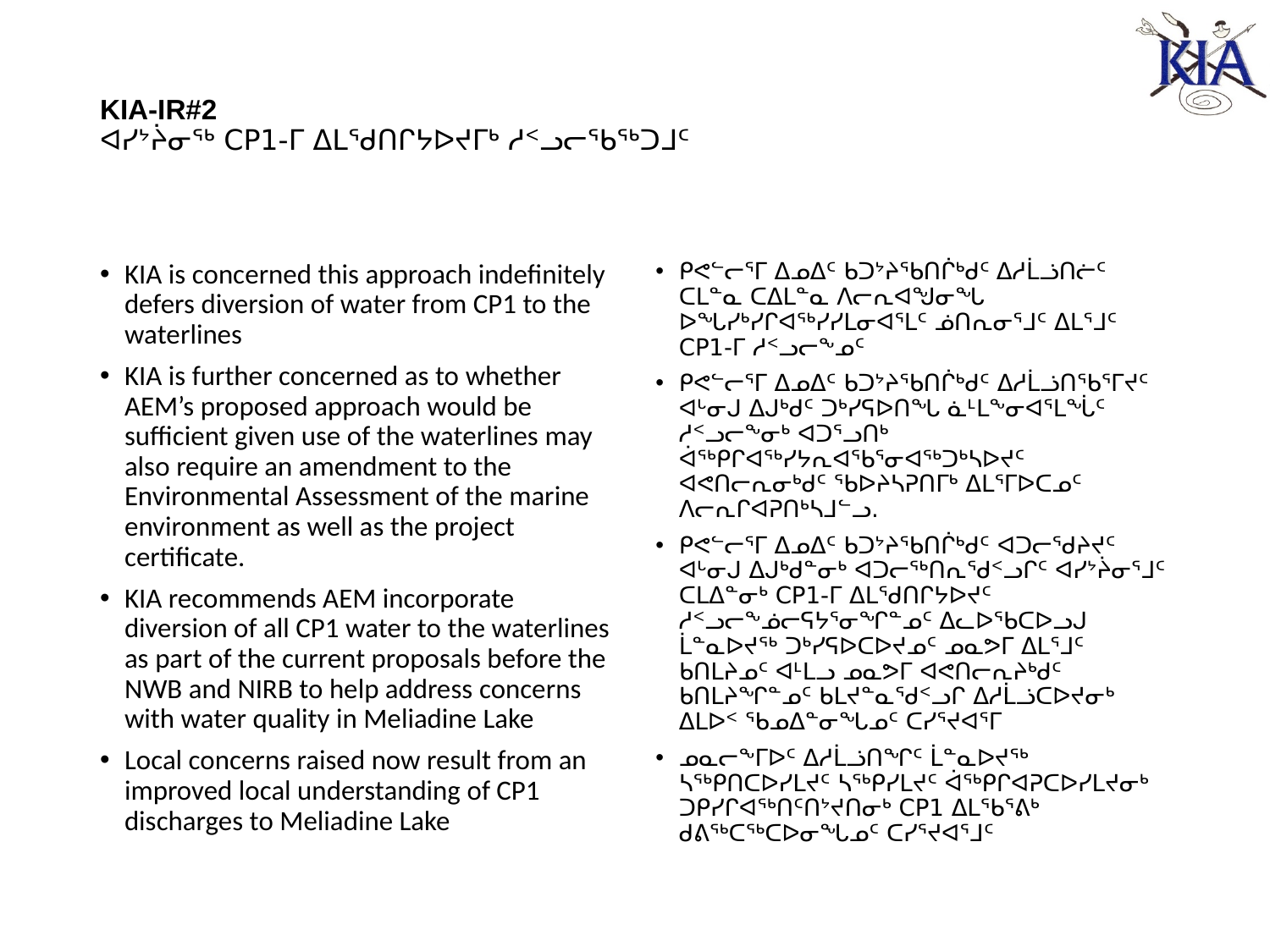

# KIA-IR#2 ᐊᓯᔾᔩᓂᖅ CP1-ᒥ ᐃᒪᖁᑎᒋᔭᐅᔪᒥᒃ ᓱᑉᓗᓕᖃᖅᑐᒧᑦ
KIA is concerned this approach indefinitely defers diversion of water from CP1 to the waterlines
KIA is further concerned as to whether AEM’s proposed approach would be sufficient given use of the waterlines may also require an amendment to the Environmental Assessment of the marine environment as well as the project certificate.
KIA recommends AEM incorporate diversion of all CP1 water to the waterlines as part of the current proposals before the NWB and NIRB to help address concerns with water quality in Meliadine Lake
Local concerns raised now result from an improved local understanding of CP1 discharges to Meliadine Lake

ᑭᕙᓪᓕᕐᒥ ᐃᓄᐃᑦ ᑲᑐᔾᔨᖃᑎᒌᒃᑯᑦ ᐃᓱᒫᓘᑎᓖᑦ ᑕᒪᓐᓇ ᑕᐃᒪᓐᓇ ᐱᓕᕆᐊᖑᓂᖓ ᐅᖓᓯᒃᓯᒋᐊᖅᓯᓯᒪᓂᐊᕐᒪᑦ ᓅᑎᕆᓂᕐᒧᑦ ᐃᒪᕐᒧᑦ CP1-ᒥ ᓱᑉᓗᓕᖕᓄᑦ
ᑭᕙᓪᓕᕐᒥ ᐃᓄᐃᑦ ᑲᑐᔾᔨᖃᑎᒌᒃᑯᑦ ᐃᓱᒫᓘᑎᖃᕐᒥᔪᑦ ᐊᒡᓂᒍ ᐃᒍᒃᑯᑦ ᑐᒃᓯᕋᐅᑎᖓ ᓈᒻᒪᖕᓂᐊᕐᒪᖔᑦ ᓱᑉᓗᓕᖕᓂᒃ ᐊᑐᕐᓗᑎᒃ ᐋᖅᑭᒋᐊᖅᓯᔭᕆᐊᖃᕐᓂᐊᖅᑐᒃᓴᐅᔪᑦ ᐊᕙᑎᓕᕆᓂᒃᑯᑦ ᖃᐅᔨᓴᕈᑎᒥᒃ ᐃᒪᕐᒥᐅᑕᓄᑦ  ᐱᓕᕆᒋᐊᕈᑎᒃᓴᒧᓪᓗ.
ᑭᕙᓪᓕᕐᒥ ᐃᓄᐃᑦ ᑲᑐᔾᔨᖃᑎᒌᒃᑯᑦ ᐊᑐᓕᖁᔨᔪᑦ ᐊᒡᓂᒍ ᐃᒍᒃᑯᓐᓂᒃ ᐊᑐᓕᖅᑎᕆᖁᑉᓗᒋᑦ ᐊᓯᔾᔩᓂᕐᒧᑦ ᑕᒪᐃᓐᓂᒃ CP1-ᒥ ᐃᒪᖁᑎᒋᔭᐅᔪᑦ ᓱᑉᓗᓕᖕᓅᓕᕋᔭᕐᓂᖏᓐᓄᑦ ᐃᓚᐅᖃᑕᐅᓗᒍ ᒫᓐᓇᐅᔪᖅ ᑐᒃᓯᕋᐅᑕᐅᔪᓄᑦ ᓄᓇᕗᒥ ᐃᒪᕐᒧᑦ ᑲᑎᒪᔨᓄᑦ ᐊᒻᒪᓗ ᓄᓇᕗᒥ ᐊᕙᑎᓕᕆᔨᒃᑯᑦ ᑲᑎᒪᔨᖏᓐᓄᑦ ᑲᒪᔪᓐᓇᖁᑉᓗᒋ ᐃᓱᒫᓘᑕᐅᔪᓂᒃ ᐃᒪᐅᑉ ᖃᓄᐃᓐᓂᖓᓄᑦ ᑕᓯᕐᔪᐊᕐᒥ
ᓄᓇᓕᖕᒥᐅᑦ ᐃᓱᒫᓘᑎᖏᑦ ᒫᓐᓇᐅᔪᖅ ᓴᖅᑭᑎᑕᐅᓯᒪᔪᑦ ᓴᖅᑭᓯᒪᔪᑦ ᐋᖅᑭᒋᐊᕈᑕᐅᓯᒪᔪᓂᒃ ᑐᑭᓯᒋᐊᖅᑎᑦᑎᔾᔪᑎᓂᒃ CP1 ᐃᒪᖃᕐᕕᒃ ᑯᕕᖅᑕᖅᑕᐅᓂᖓᓄᑦ ᑕᓯᕐᔪᐊᕐᒧᑦ